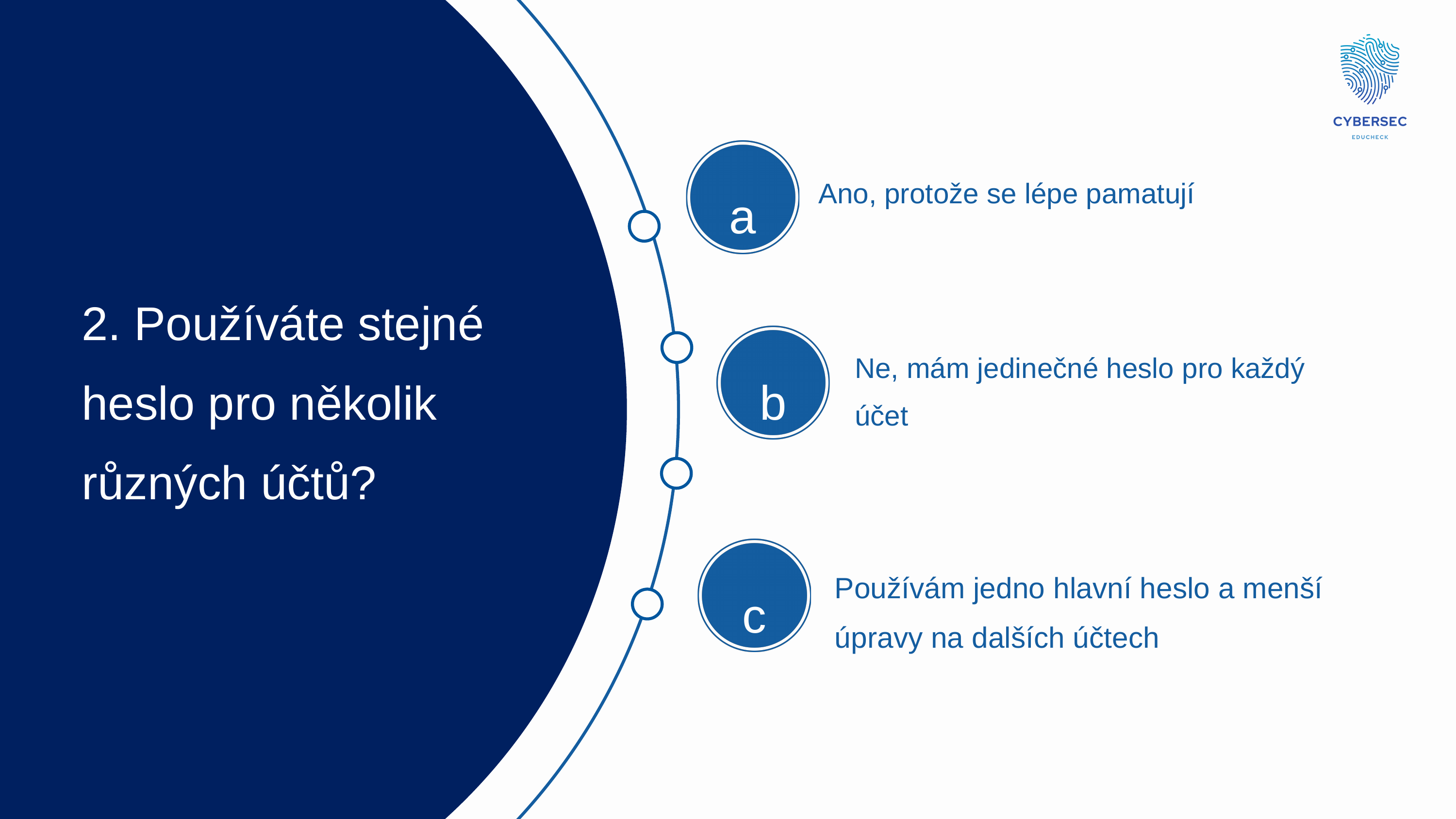

Ano, protože se lépe pamatují
a

2. Používáte stejné heslo pro několik různých účtů?

b

Ne, mám jedinečné heslo pro každý účet

c
Používám jedno hlavní heslo a menší úpravy na dalších účtech